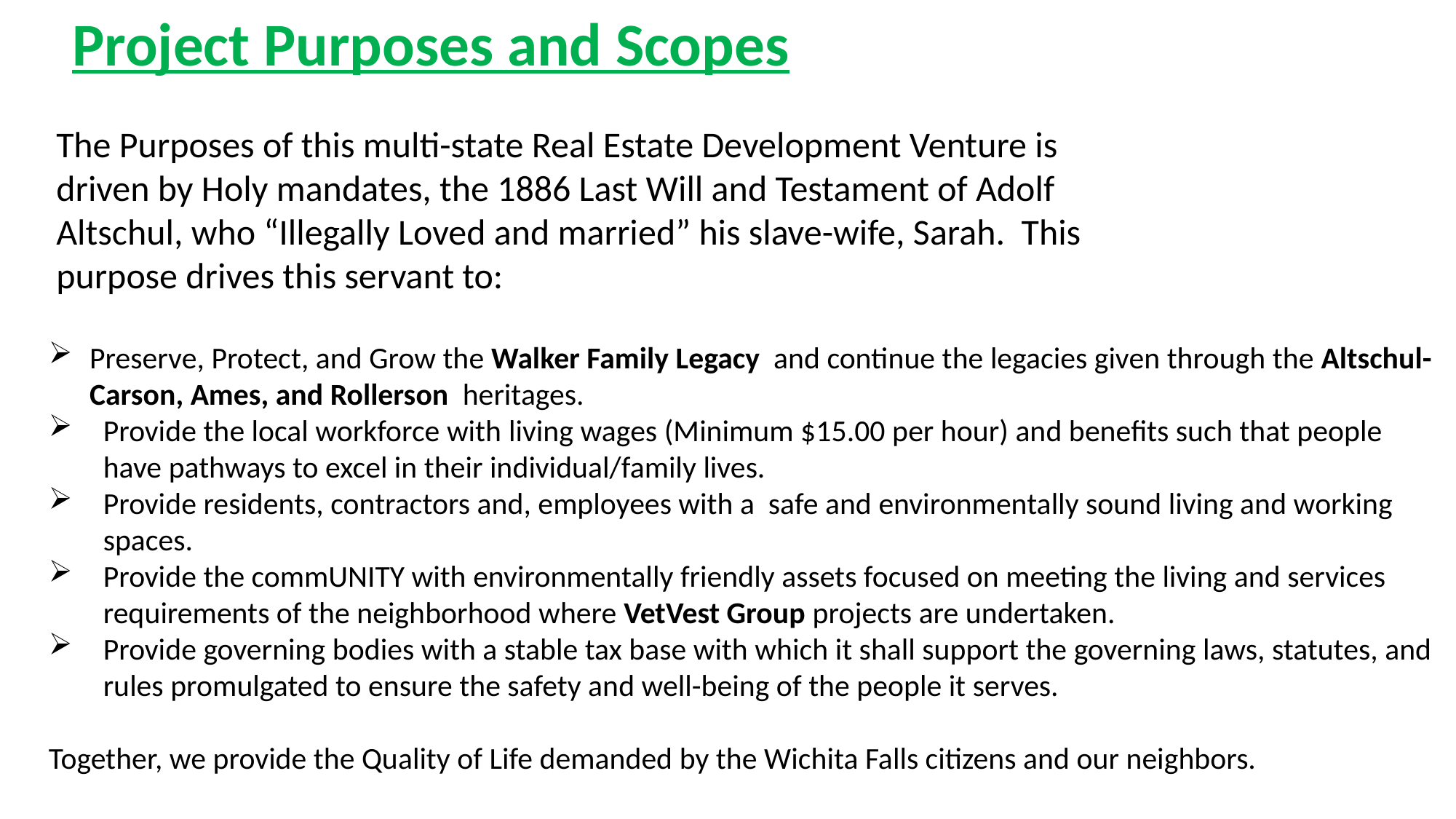

# Project Purposes and Scopes
The Purposes of this multi-state Real Estate Development Venture is driven by Holy mandates, the 1886 Last Will and Testament of Adolf Altschul, who “Illegally Loved and married” his slave-wife, Sarah.  This purpose drives this servant to:
Preserve, Protect, and Grow the Walker Family Legacy  and continue the legacies given through the Altschul-Carson, Ames, and Rollerson  heritages.
Provide the local workforce with living wages (Minimum $15.00 per hour) and benefits such that people have pathways to excel in their individual/family lives.
Provide residents, contractors and, employees with a  safe and environmentally sound living and working spaces.
Provide the commUNITY with environmentally friendly assets focused on meeting the living and services requirements of the neighborhood where VetVest Group projects are undertaken.
Provide governing bodies with a stable tax base with which it shall support the governing laws, statutes, and rules promulgated to ensure the safety and well-being of the people it serves.

Together, we provide the Quality of Life demanded by the Wichita Falls citizens and our neighbors.